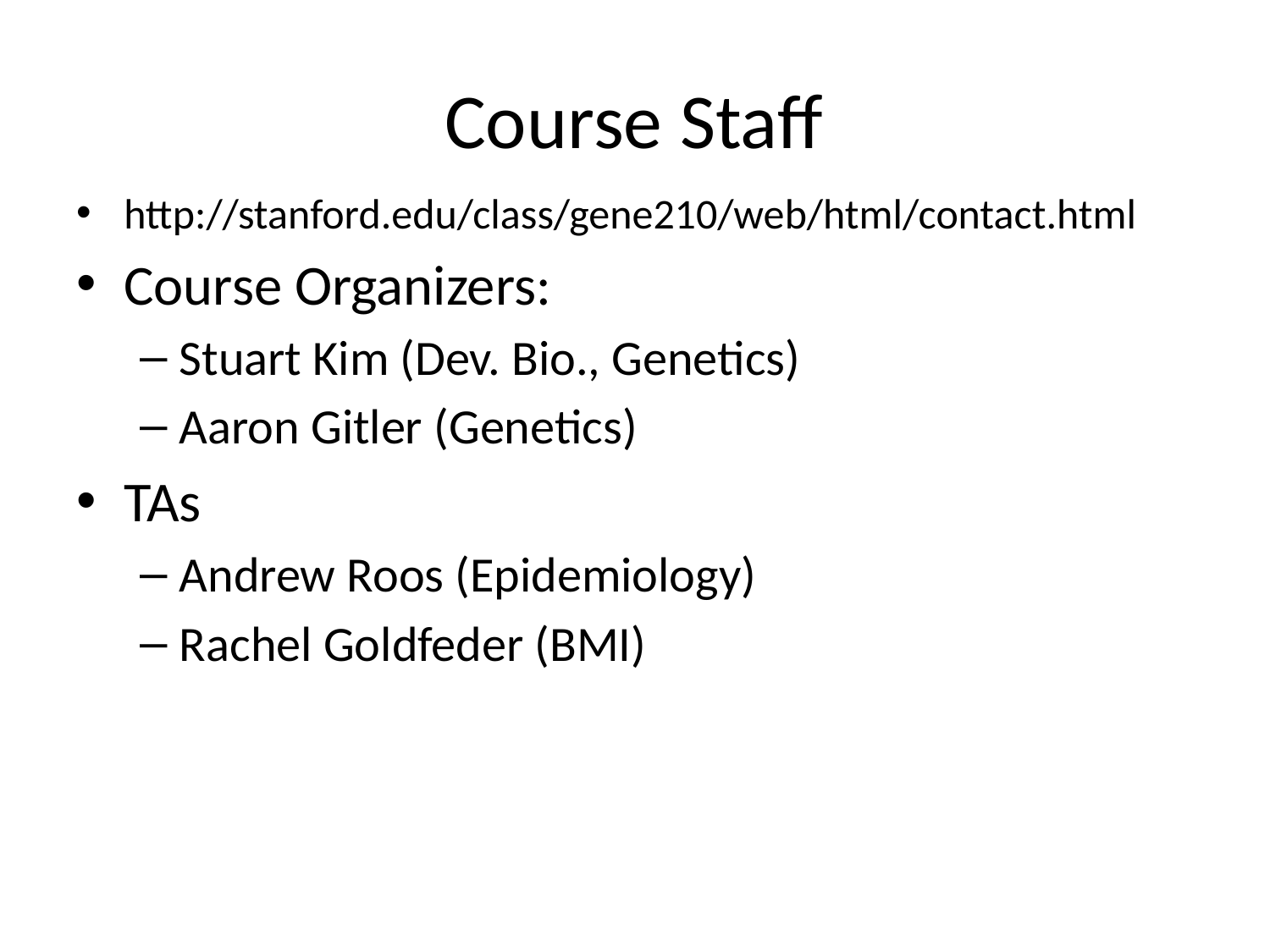

# Course Staff
http://stanford.edu/class/gene210/web/html/contact.html
Course Organizers:
Stuart Kim (Dev. Bio., Genetics)
Aaron Gitler (Genetics)
TAs
Andrew Roos (Epidemiology)
Rachel Goldfeder (BMI)